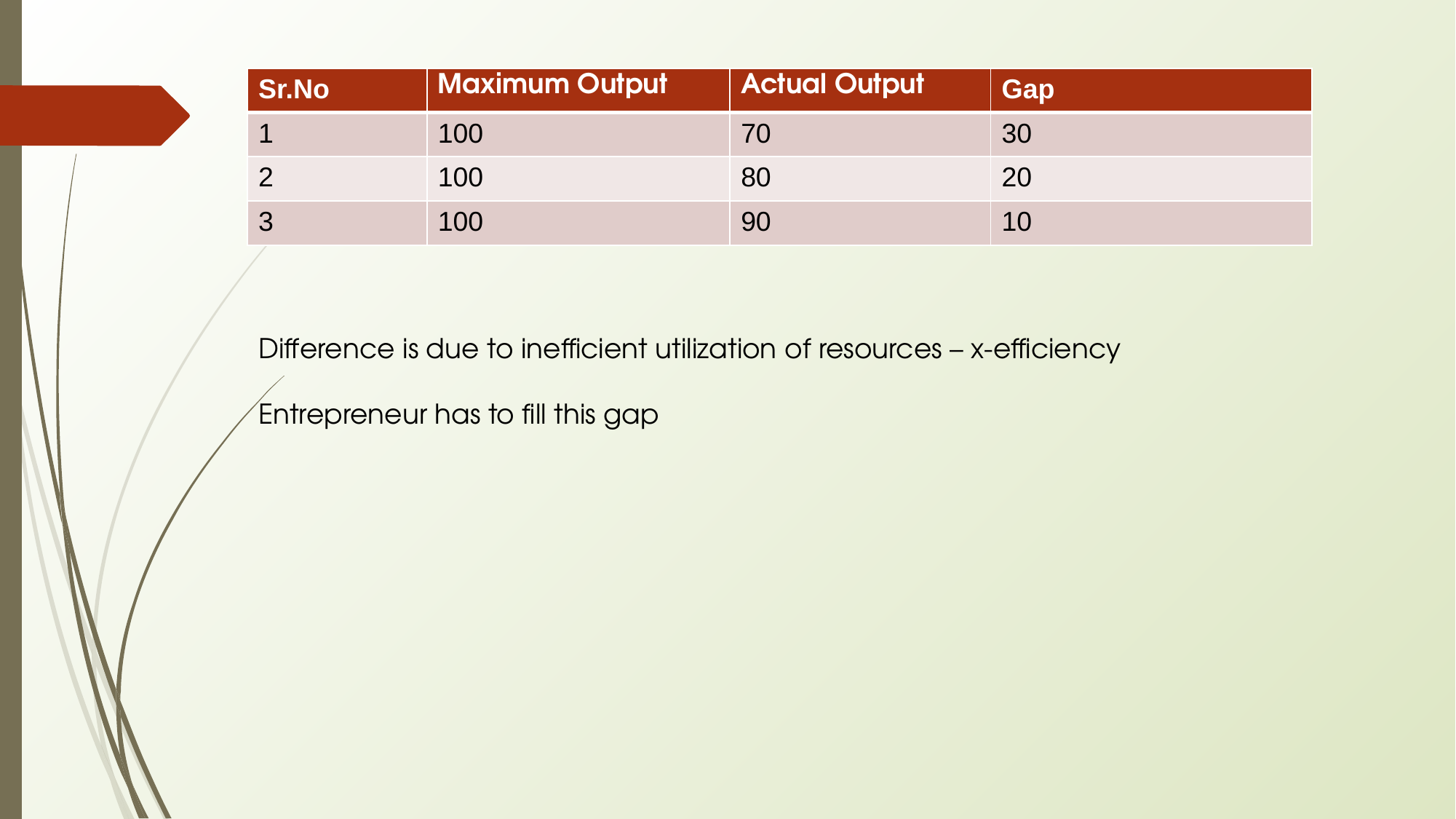

| Sr.No | Maximum Output | Actual Output | Gap |
| --- | --- | --- | --- |
| 1 | 100 | 70 | 30 |
| 2 | 100 | 80 | 20 |
| 3 | 100 | 90 | 10 |
Difference is due to inefficient utilization of resources – x-efficiency

Entrepreneur has to fill this gap